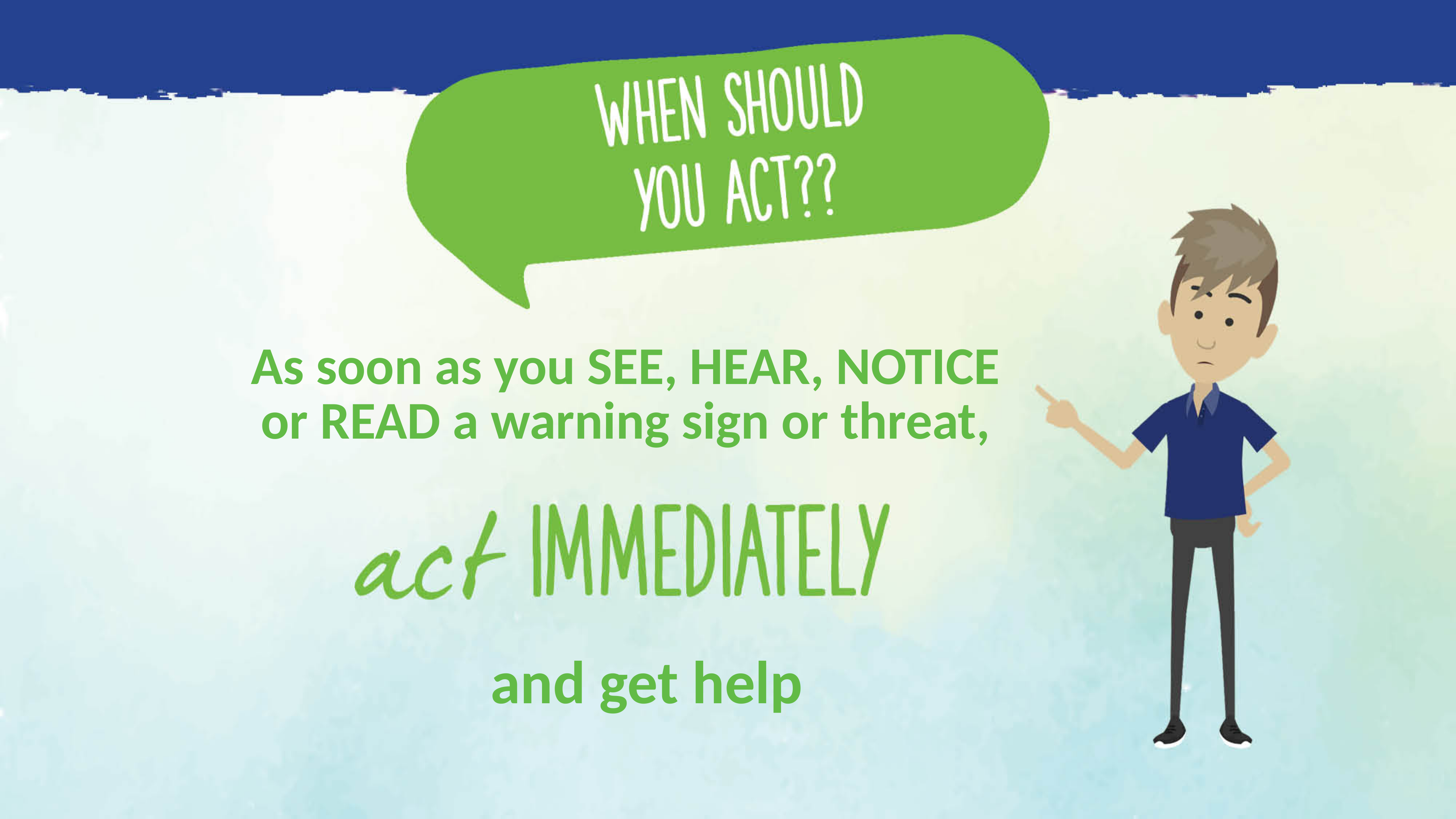

As soon as you SEE, HEAR, NOTICE
or READ a warning sign or threat,
and get help